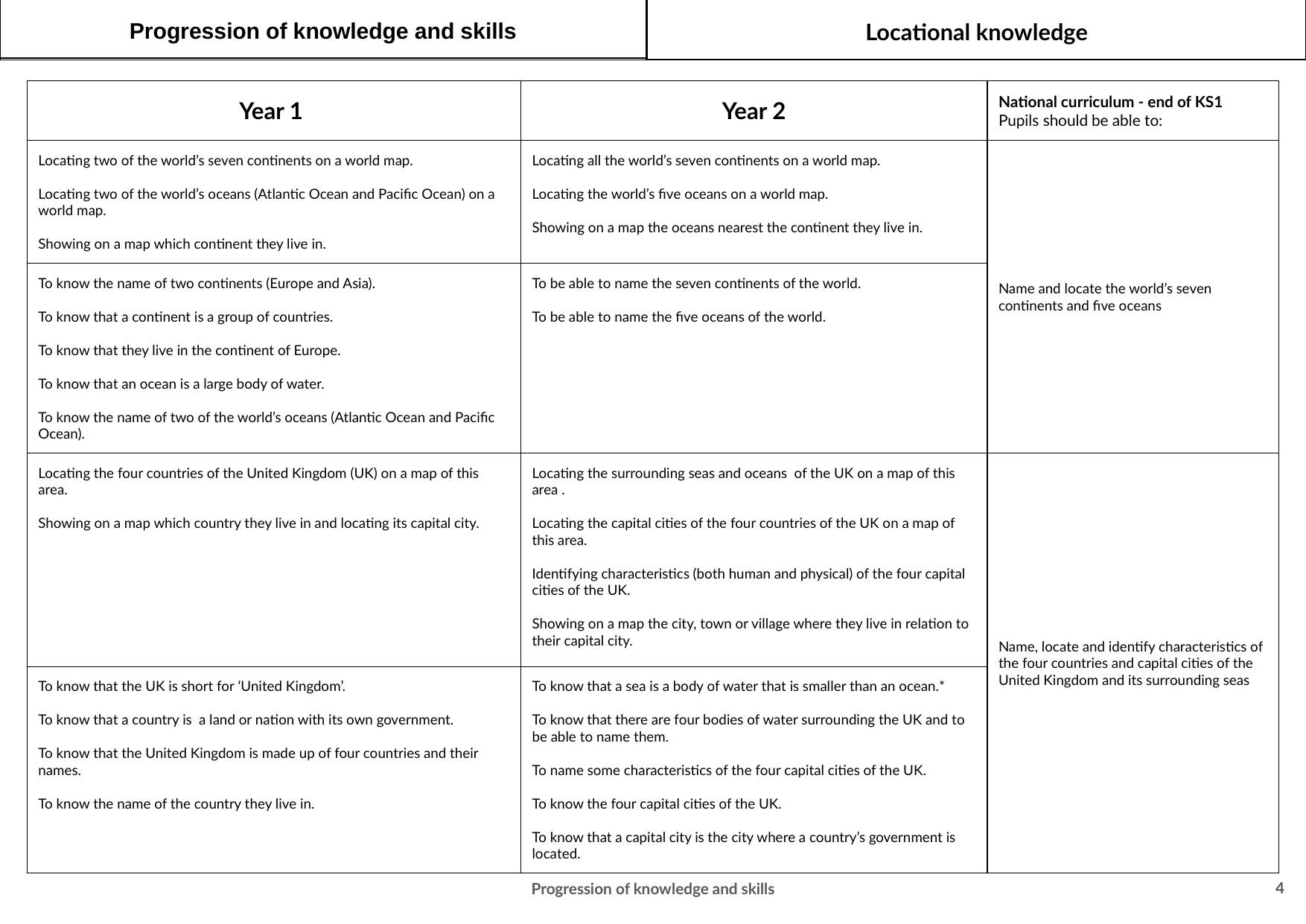

Progression of knowledge and skills
Locational knowledge
| Year 1 | Year 2 | National curriculum - end of KS1 Pupils should be able to: |
| --- | --- | --- |
| Locating two of the world’s seven continents on a world map. Locating two of the world’s oceans (Atlantic Ocean and Pacific Ocean) on a world map. Showing on a map which continent they live in. | Locating all the world’s seven continents on a world map. Locating the world’s five oceans on a world map. Showing on a map the oceans nearest the continent they live in. | Name and locate the world’s seven continents and five oceans |
| To know the name of two continents (Europe and Asia). To know that a continent is a group of countries. To know that they live in the continent of Europe. To know that an ocean is a large body of water. To know the name of two of the world’s oceans (Atlantic Ocean and Pacific Ocean). | To be able to name the seven continents of the world. To be able to name the five oceans of the world. |  |
| Locating the four countries of the United Kingdom (UK) on a map of this area. Showing on a map which country they live in and locating its capital city. | Locating the surrounding seas and oceans of the UK on a map of this area . Locating the capital cities of the four countries of the UK on a map of this area. Identifying characteristics (both human and physical) of the four capital cities of the UK. Showing on a map the city, town or village where they live in relation to their capital city. | Name, locate and identify characteristics of the four countries and capital cities of the United Kingdom and its surrounding seas |
| To know that the UK is short for ‘United Kingdom’. To know that a country is a land or nation with its own government. To know that the United Kingdom is made up of four countries and their names. To know the name of the country they live in. | To know that a sea is a body of water that is smaller than an ocean.\* To know that there are four bodies of water surrounding the UK and to be able to name them. To name some characteristics of the four capital cities of the UK. To know the four capital cities of the UK. To know that a capital city is the city where a country’s government is located. |  |
4